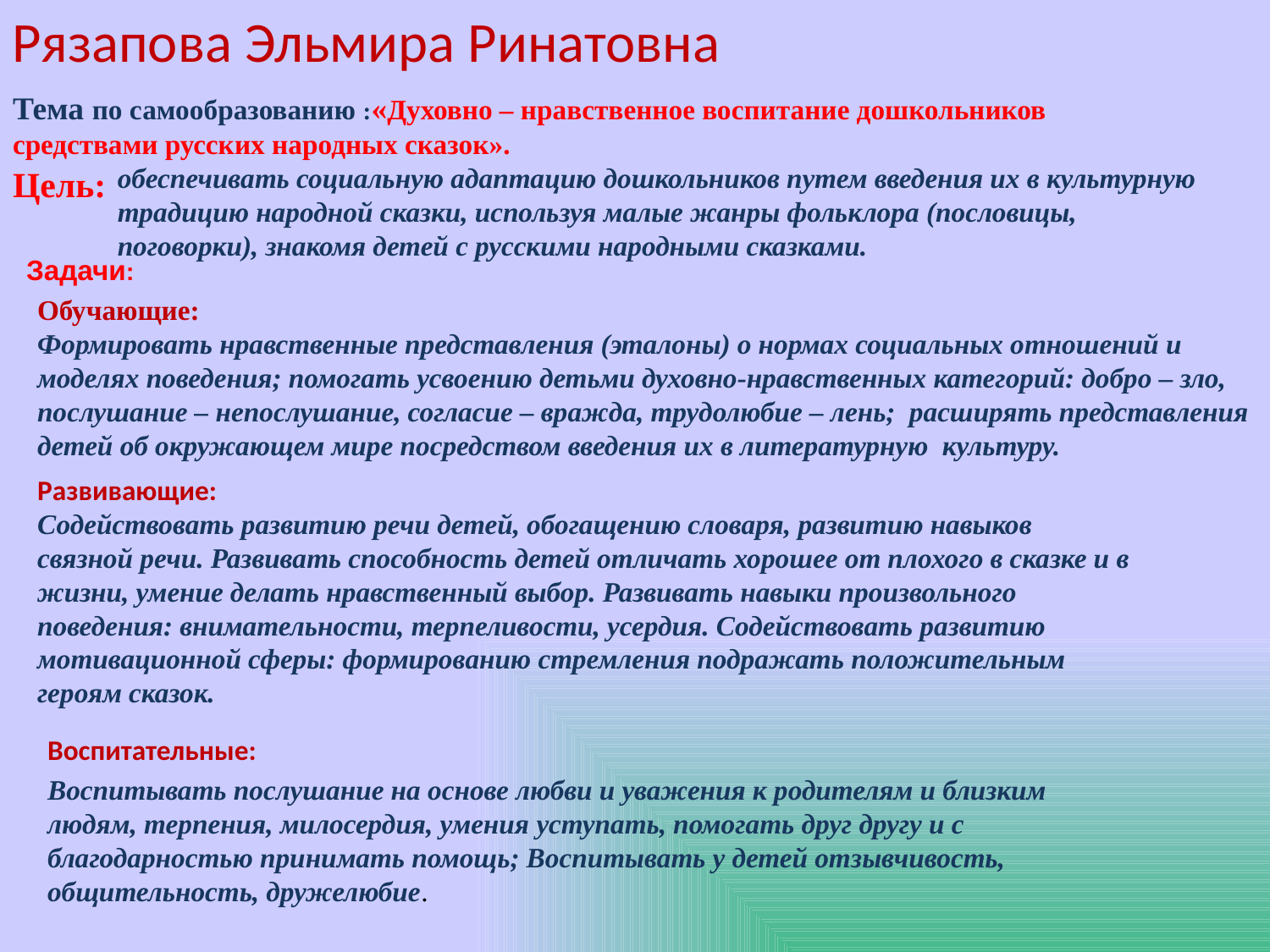

Рязапова Эльмира Ринатовна
Тема по самообразованию :«Духовно – нравственное воспитание дошкольников средствами русских народных сказок».

обеспечивать социальную адаптацию дошкольников путем введения их в культурную традицию народной сказки, используя малые жанры фольклора (пословицы, поговорки), знакомя детей с русскими народными сказками.
Цель:
  Задачи:
Обучающие:
Формировать нравственные представления (эталоны) о нормах социальных отношений и моделях поведения; помогать усвоению детьми духовно-нравственных категорий: добро – зло, послушание – непослушание, согласие – вражда, трудолюбие – лень;  расширять представления детей об окружающем мире посредством введения их в литературную  культуру.

Развивающие:
Содействовать развитию речи детей, обогащению словаря, развитию навыков связной речи. Развивать способность детей отличать хорошее от плохого в сказке и в жизни, умение делать нравственный выбор. Развивать навыки произвольного поведения: внимательности, терпеливости, усердия. Содействовать развитию мотивационной сферы: формированию стремления подражать положительным героям сказок.

Воспитательные:
Воспитывать послушание на основе любви и уважения к родителям и близким людям, терпения, милосердия, умения уступать, помогать друг другу и с благодарностью принимать помощь; Воспитывать у детей отзывчивость, общительность, дружелюбие.